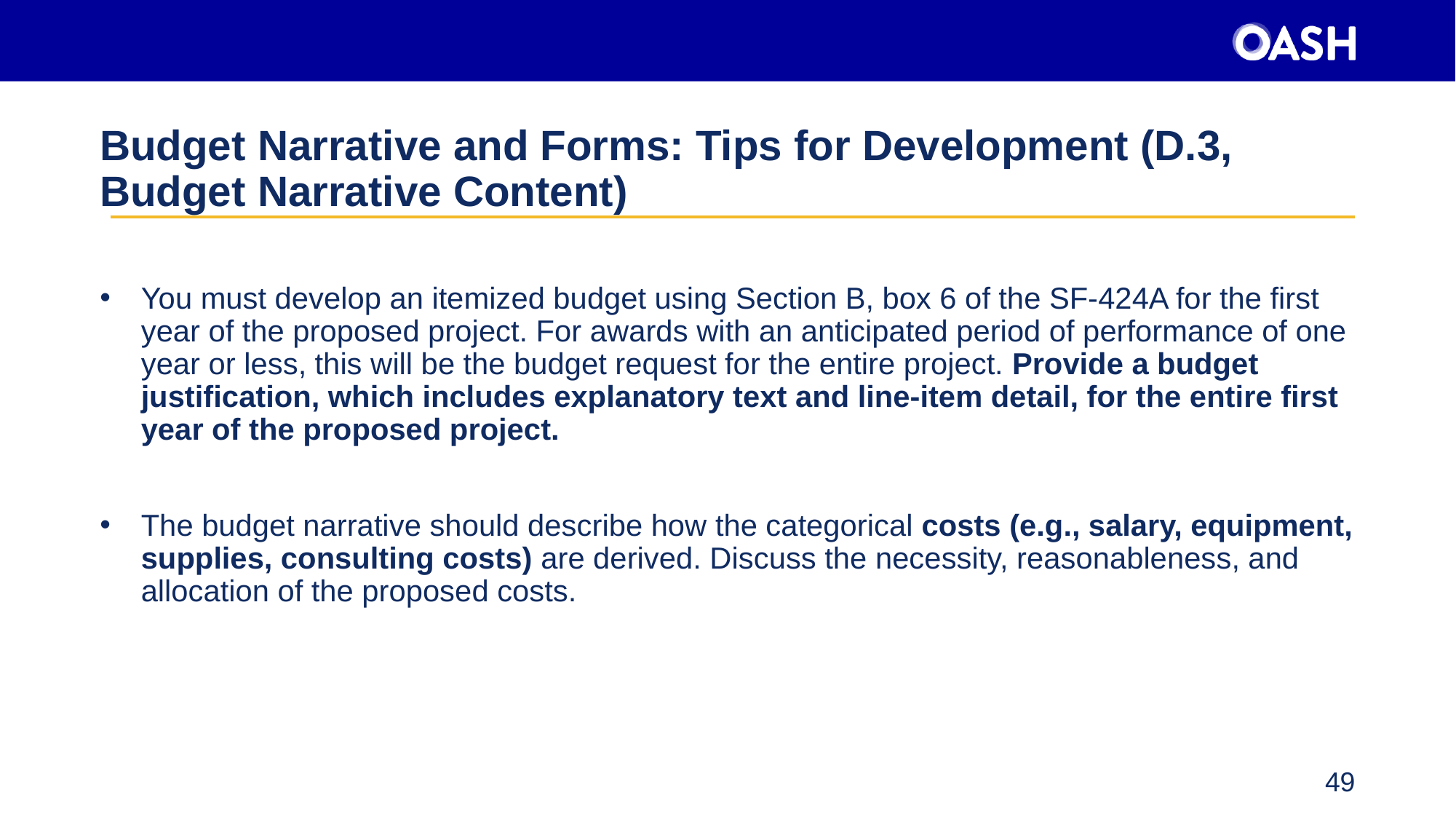

# Budget Narrative and Forms: Tips for Development (D.3, Budget Narrative Content)
You must develop an itemized budget using Section B, box 6 of the SF-424A for the first year of the proposed project. For awards with an anticipated period of performance of one year or less, this will be the budget request for the entire project. Provide a budget justification, which includes explanatory text and line-item detail, for the entire first year of the proposed project.

The budget narrative should describe how the categorical costs (e.g., salary, equipment, supplies, consulting costs) are derived. Discuss the necessity, reasonableness, and allocation of the proposed costs.
49